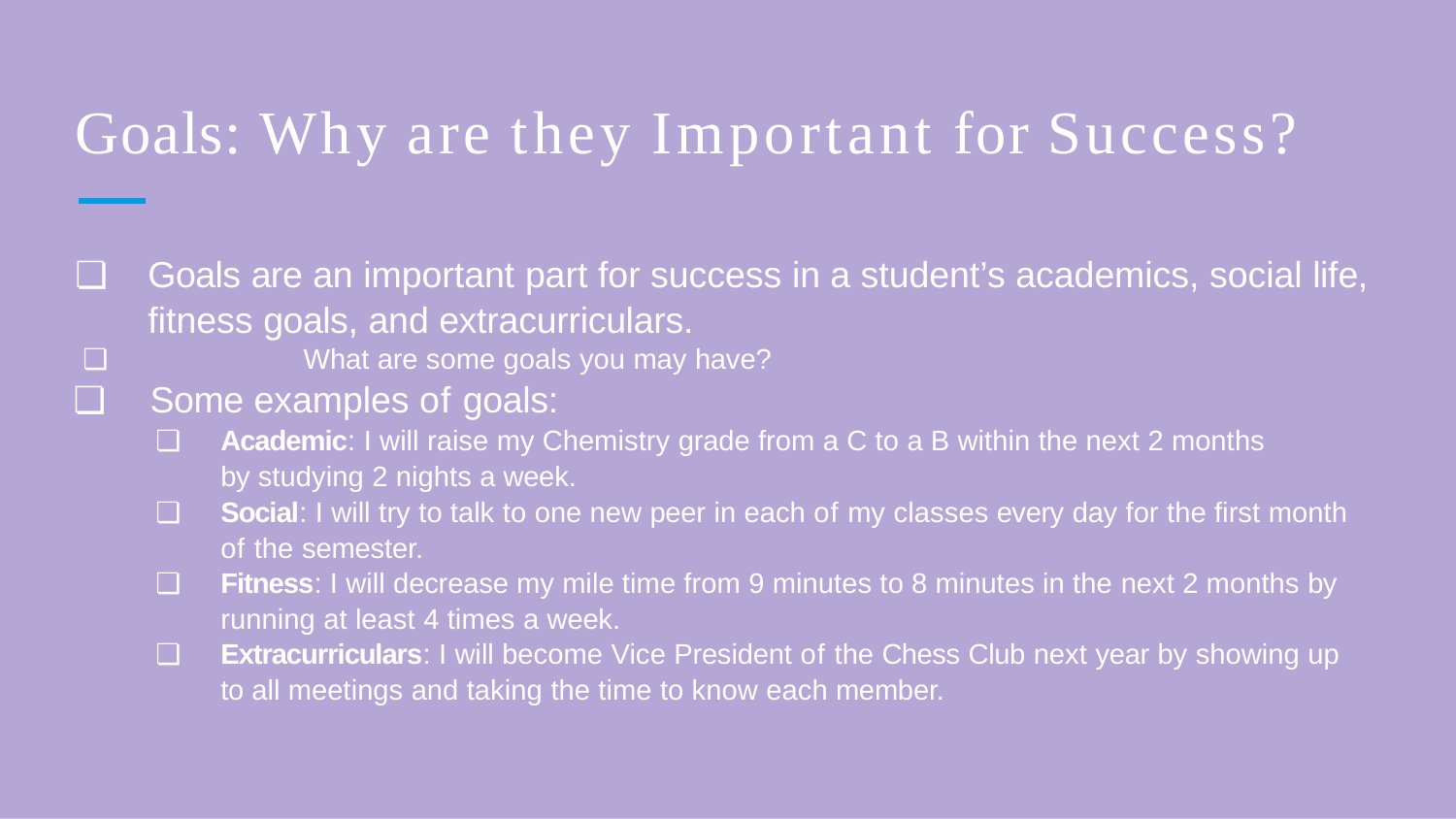

# Goals: Why are they Important for Success?
❏	Goals are an important part for success in a student’s academics, social life, ﬁtness goals, and extracurriculars.
❏	What are some goals you may have?
❏	Some examples of goals:
❏	Academic: I will raise my Chemistry grade from a C to a B within the next 2 months by studying 2 nights a week.
❏	Social: I will try to talk to one new peer in each of my classes every day for the ﬁrst month of the semester.
❏	Fitness: I will decrease my mile time from 9 minutes to 8 minutes in the next 2 months by running at least 4 times a week.
❏	Extracurriculars: I will become Vice President of the Chess Club next year by showing up to all meetings and taking the time to know each member.